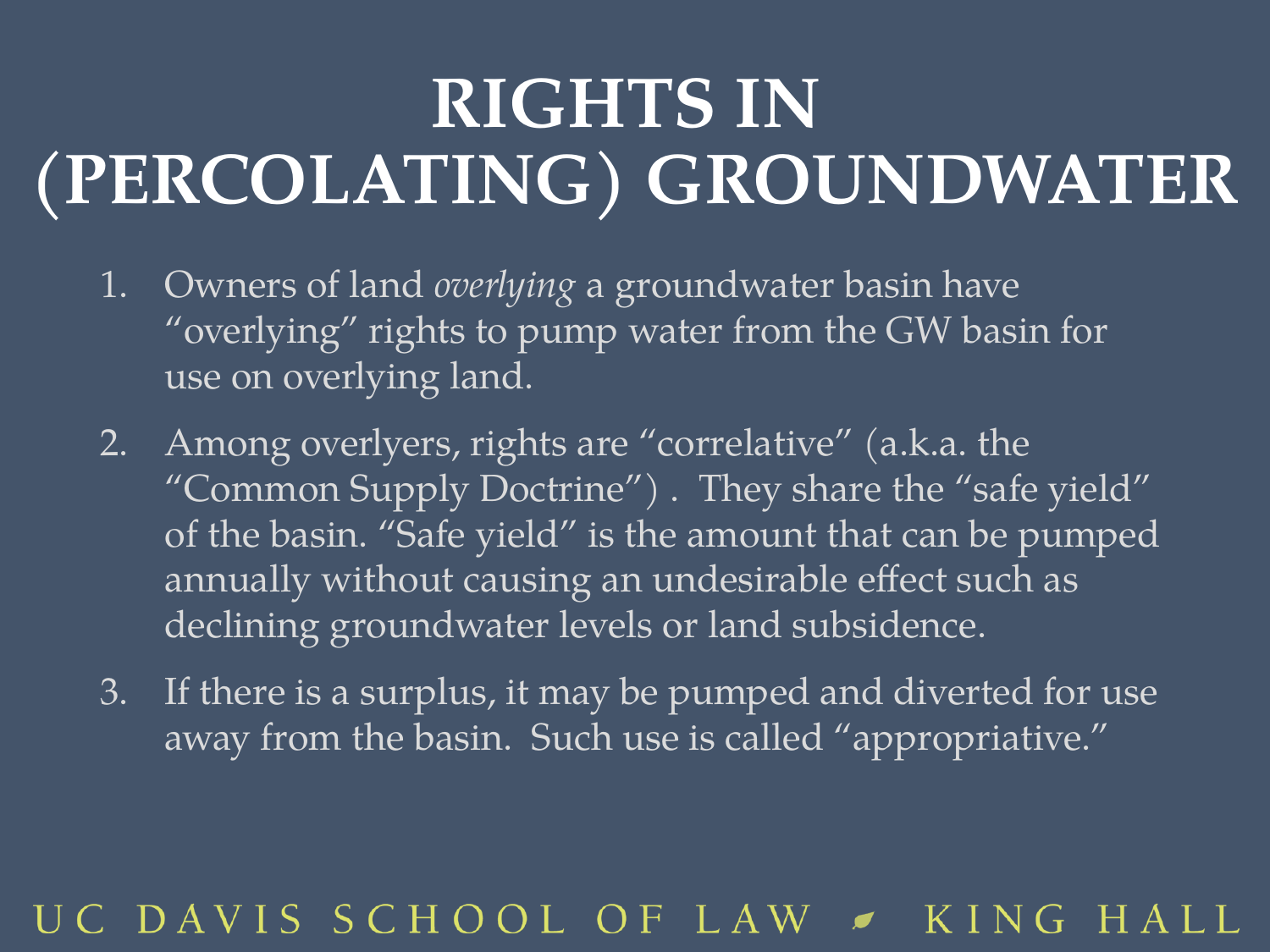

# RIGHTS IN (PERCOLATING) GROUNDWATER
Owners of land overlying a groundwater basin have “overlying” rights to pump water from the GW basin for use on overlying land.
Among overlyers, rights are “correlative” (a.k.a. the “Common Supply Doctrine”) .  They share the “safe yield” of the basin. “Safe yield” is the amount that can be pumped annually without causing an undesirable effect such as declining groundwater levels or land subsidence.
If there is a surplus, it may be pumped and diverted for use away from the basin.  Such use is called “appropriative.”